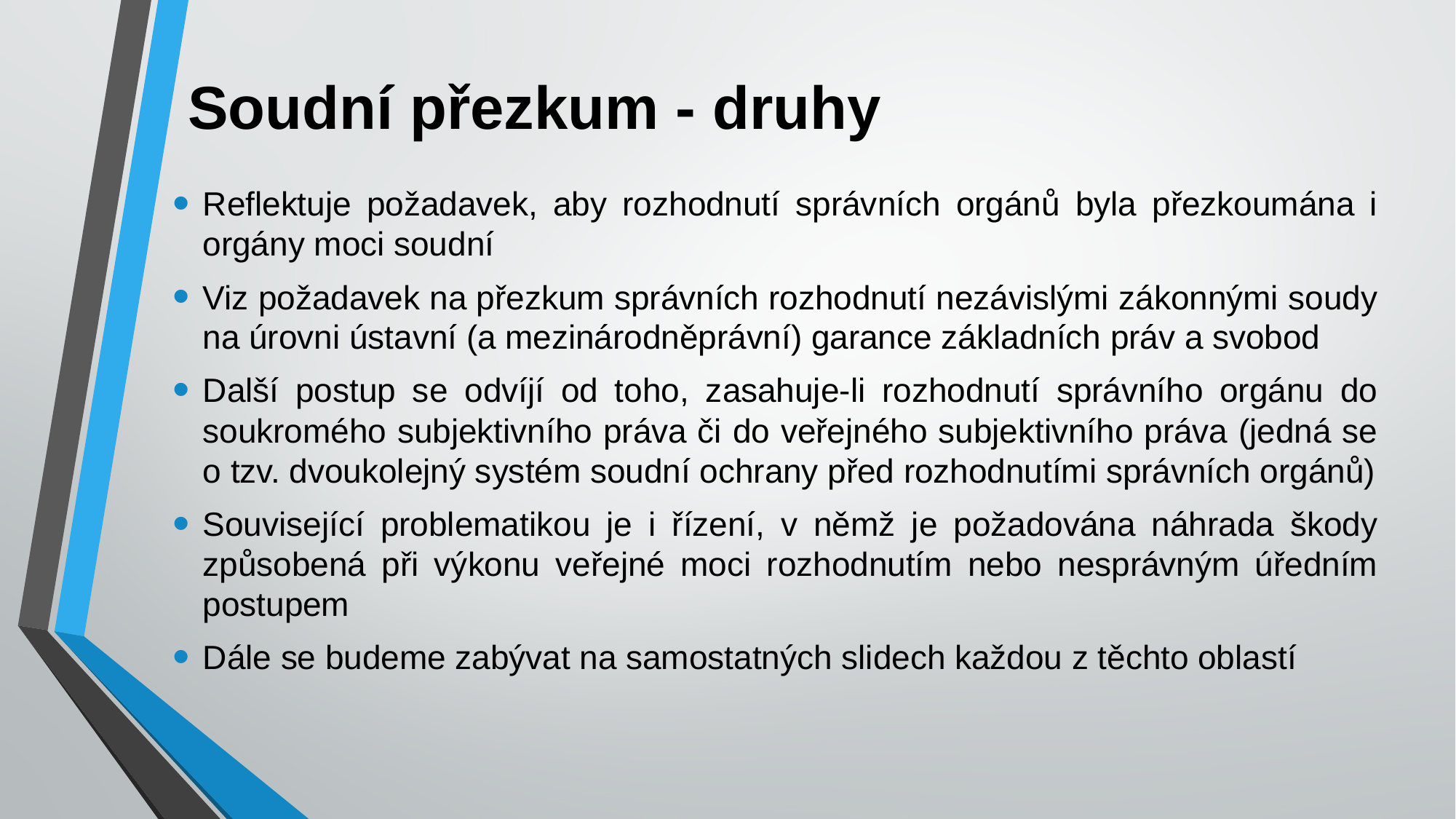

# Soudní přezkum - druhy
Reflektuje požadavek, aby rozhodnutí správních orgánů byla přezkoumána i orgány moci soudní
Viz požadavek na přezkum správních rozhodnutí nezávislými zákonnými soudy na úrovni ústavní (a mezinárodněprávní) garance základních práv a svobod
Další postup se odvíjí od toho, zasahuje-li rozhodnutí správního orgánu do soukromého subjektivního práva či do veřejného subjektivního práva (jedná se o tzv. dvoukolejný systém soudní ochrany před rozhodnutími správních orgánů)
Související problematikou je i řízení, v němž je požadována náhrada škody způsobená při výkonu veřejné moci rozhodnutím nebo nesprávným úředním postupem
Dále se budeme zabývat na samostatných slidech každou z těchto oblastí